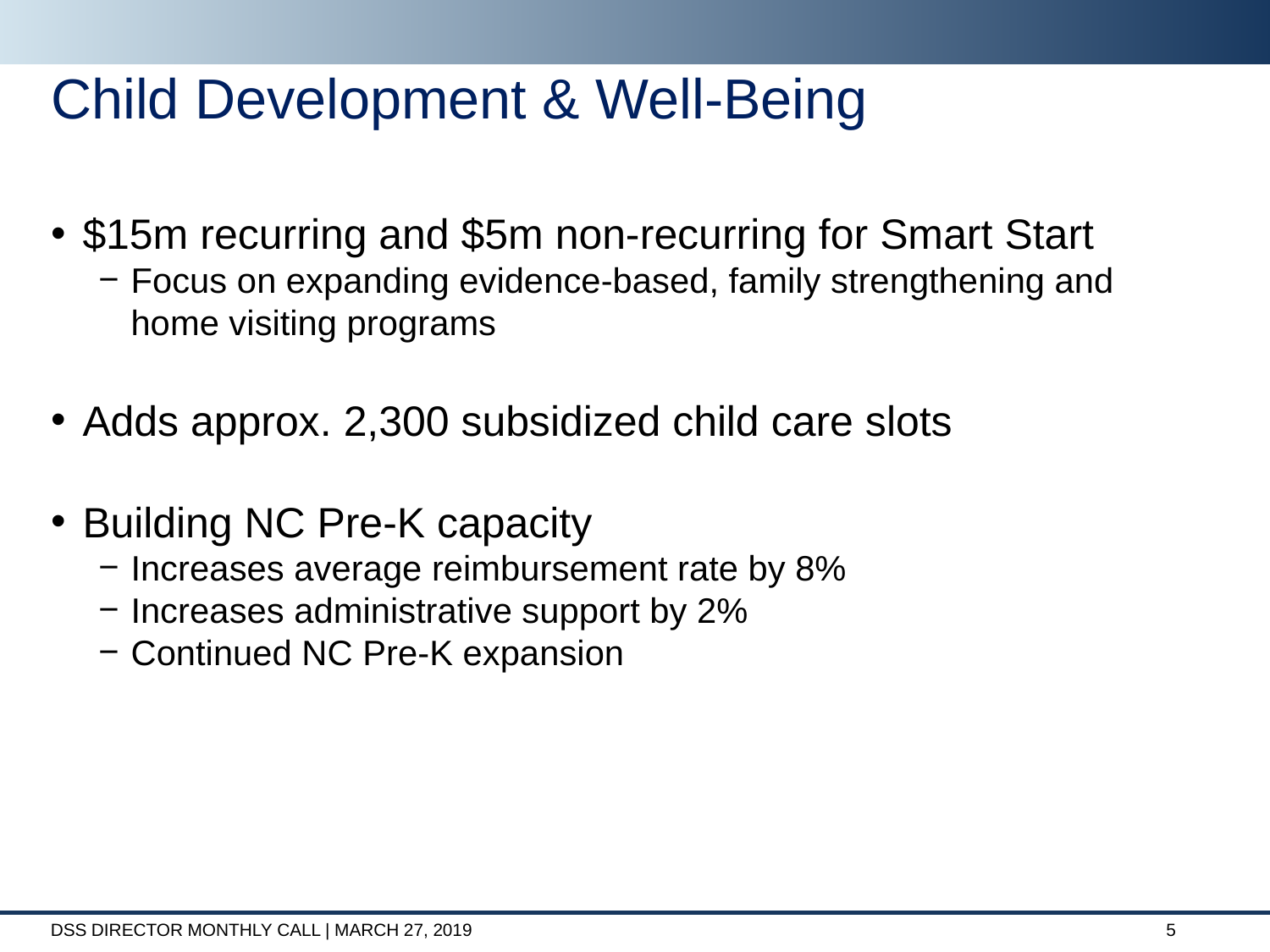

# Child Development & Well-Being

$15m recurring and $5m non-recurring for Smart Start
Focus on expanding evidence-based, family strengthening and home visiting programs

Adds approx. 2,300 subsidized child care slots

Building NC Pre-K capacity
Increases average reimbursement rate by 8%
Increases administrative support by 2%
Continued NC Pre-K expansion

DSS DIRECTOR MONTHLY CALL | March 27, 2019
5